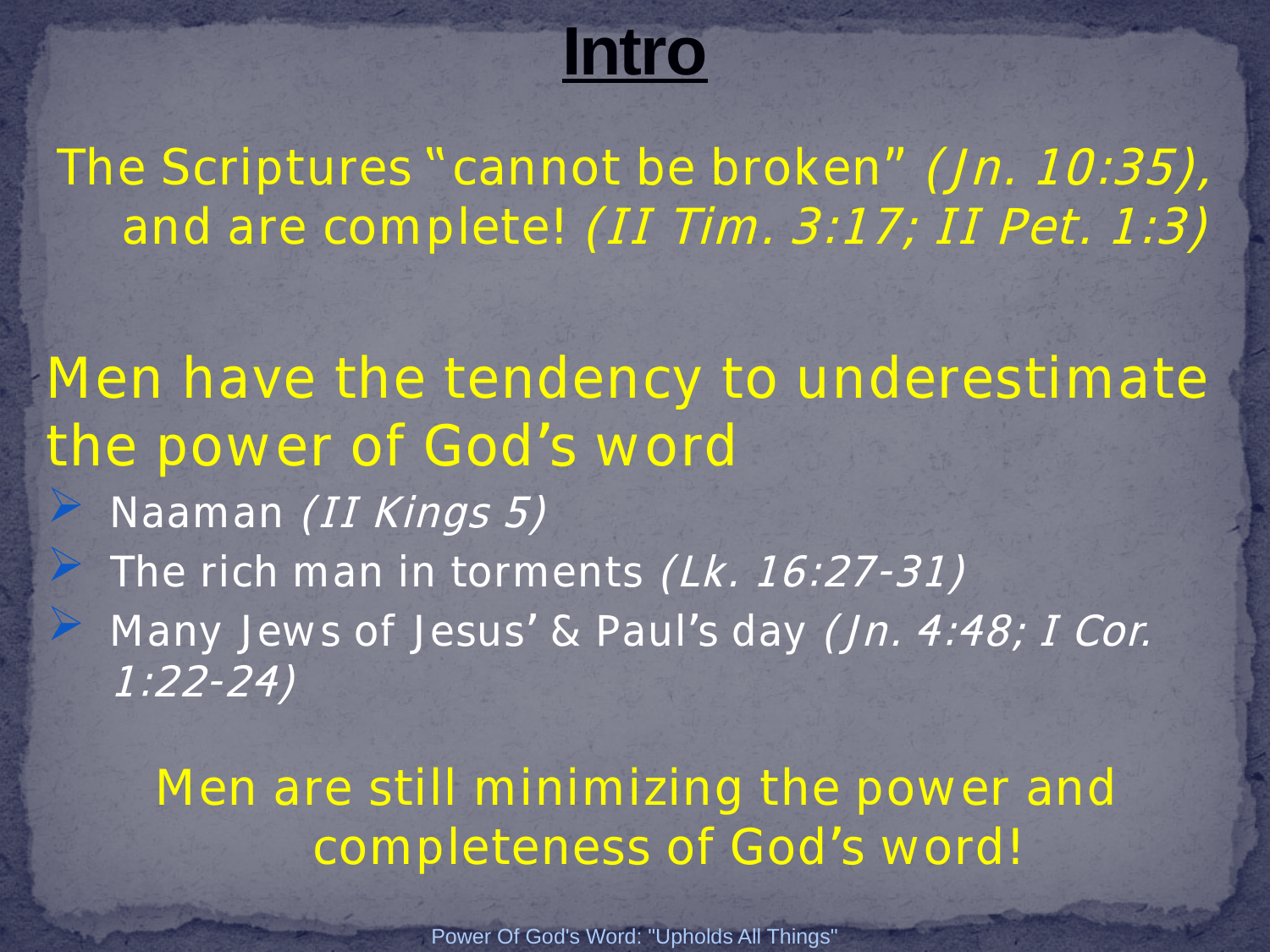

# Intro
The Scriptures “cannot be broken” (Jn. 10:35), and are complete! (II Tim. 3:17; II Pet. 1:3)
Men have the tendency to underestimate the power of God’s word
Naaman (II Kings 5)
The rich man in torments (Lk. 16:27-31)
Many Jews of Jesus’ & Paul’s day (Jn. 4:48; I Cor. 1:22-24)
Men are still minimizing the power and completeness of God’s word!
Power Of God's Word: "Upholds All Things"